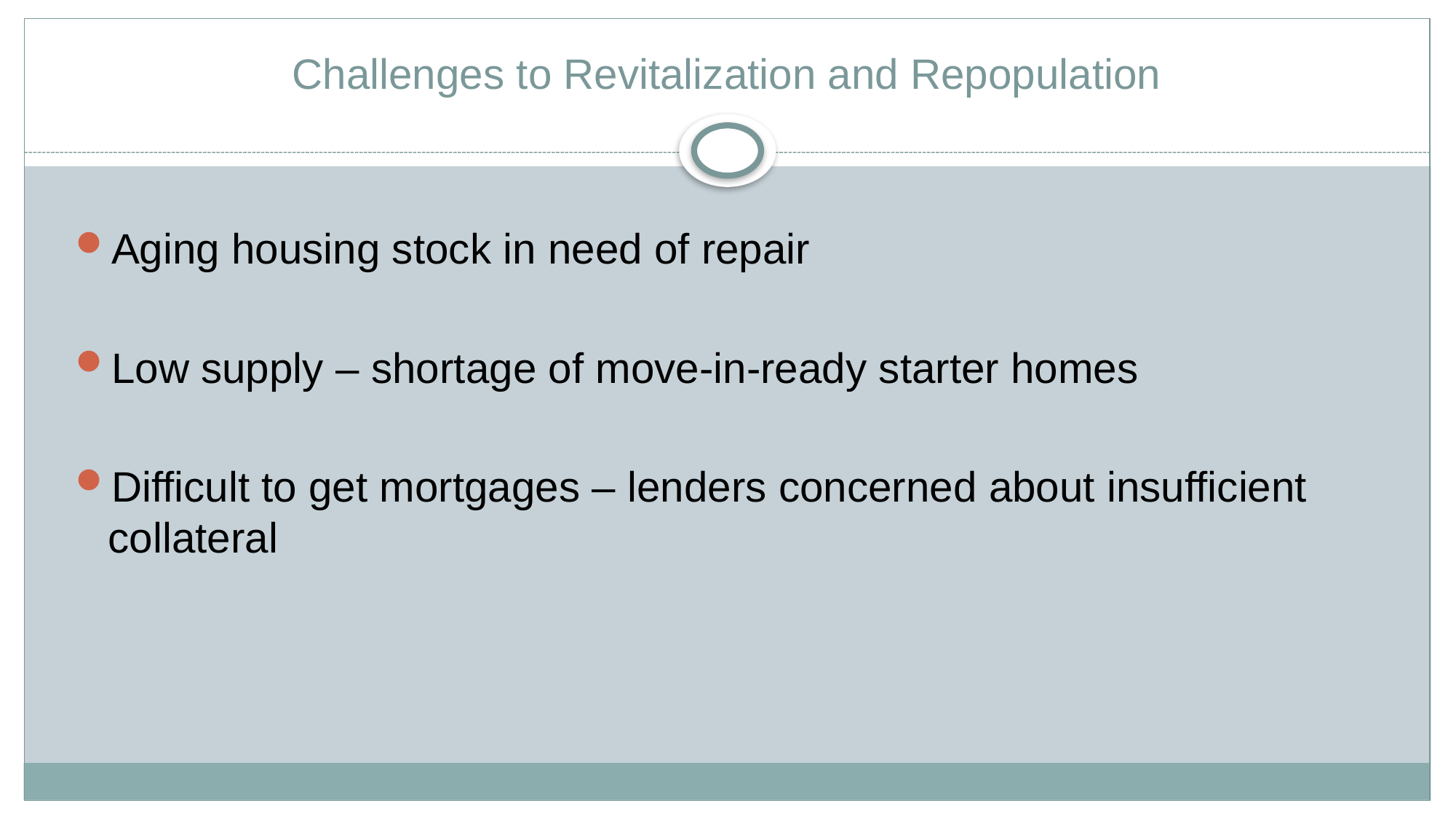

# Challenges to Revitalization and Repopulation
Aging housing stock in need of repair

Low supply – shortage of move-in-ready starter homes

Difficult to get mortgages – lenders concerned about insufficient collateral